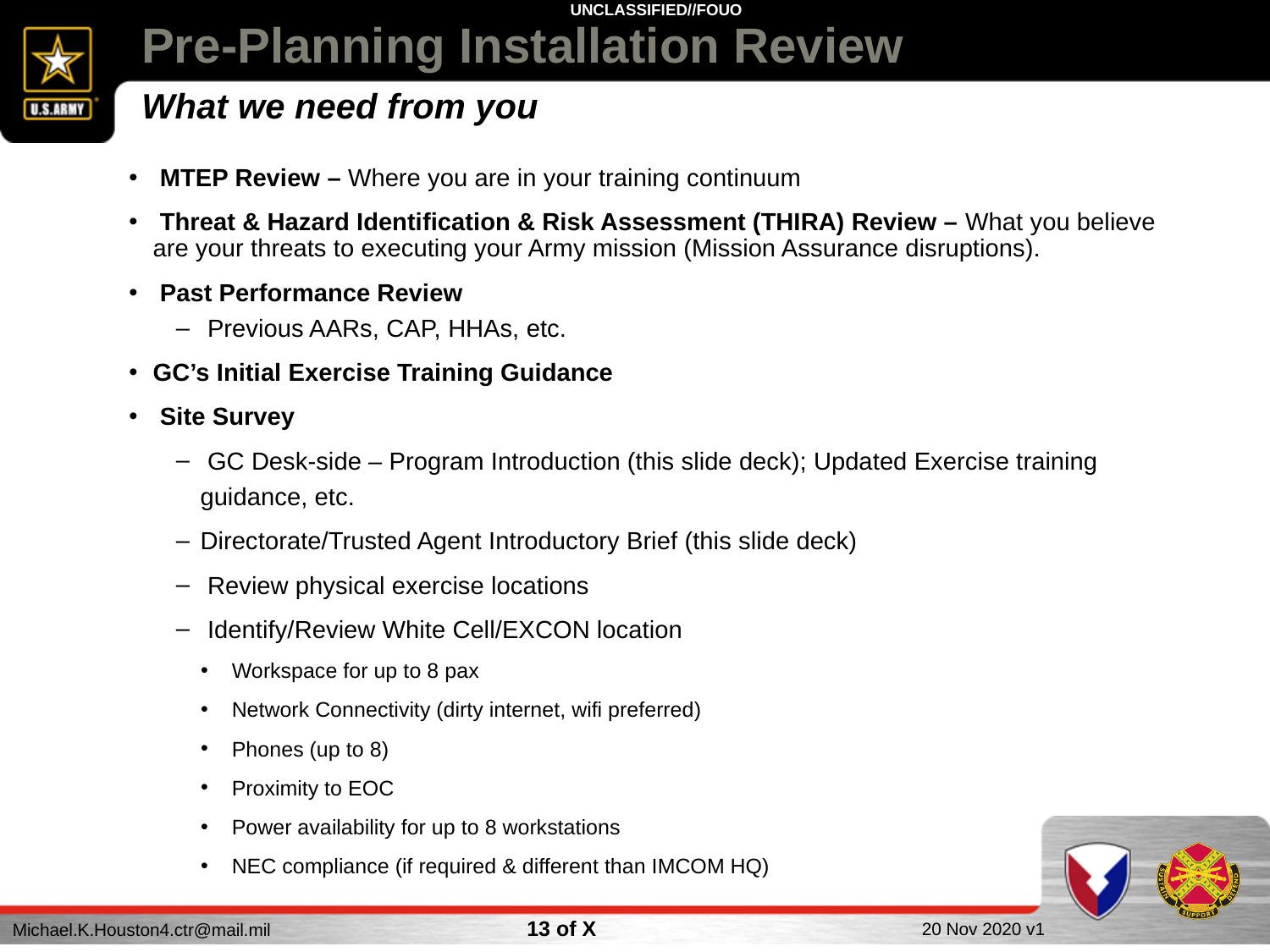

# Pre-Planning Installation Review
What we need from you
 MTEP Review – Where you are in your training continuum
 Threat & Hazard Identification & Risk Assessment (THIRA) Review – What you believe are your threats to executing your Army mission (Mission Assurance disruptions).
 Past Performance Review
 Previous AARs, CAP, HHAs, etc.
GC’s Initial Exercise Training Guidance
 Site Survey
 GC Desk-side – Program Introduction (this slide deck); Updated Exercise training guidance, etc.
Directorate/Trusted Agent Introductory Brief (this slide deck)
 Review physical exercise locations
 Identify/Review White Cell/EXCON location
Workspace for up to 8 pax
Network Connectivity (dirty internet, wifi preferred)
Phones (up to 8)
Proximity to EOC
Power availability for up to 8 workstations
NEC compliance (if required & different than IMCOM HQ)